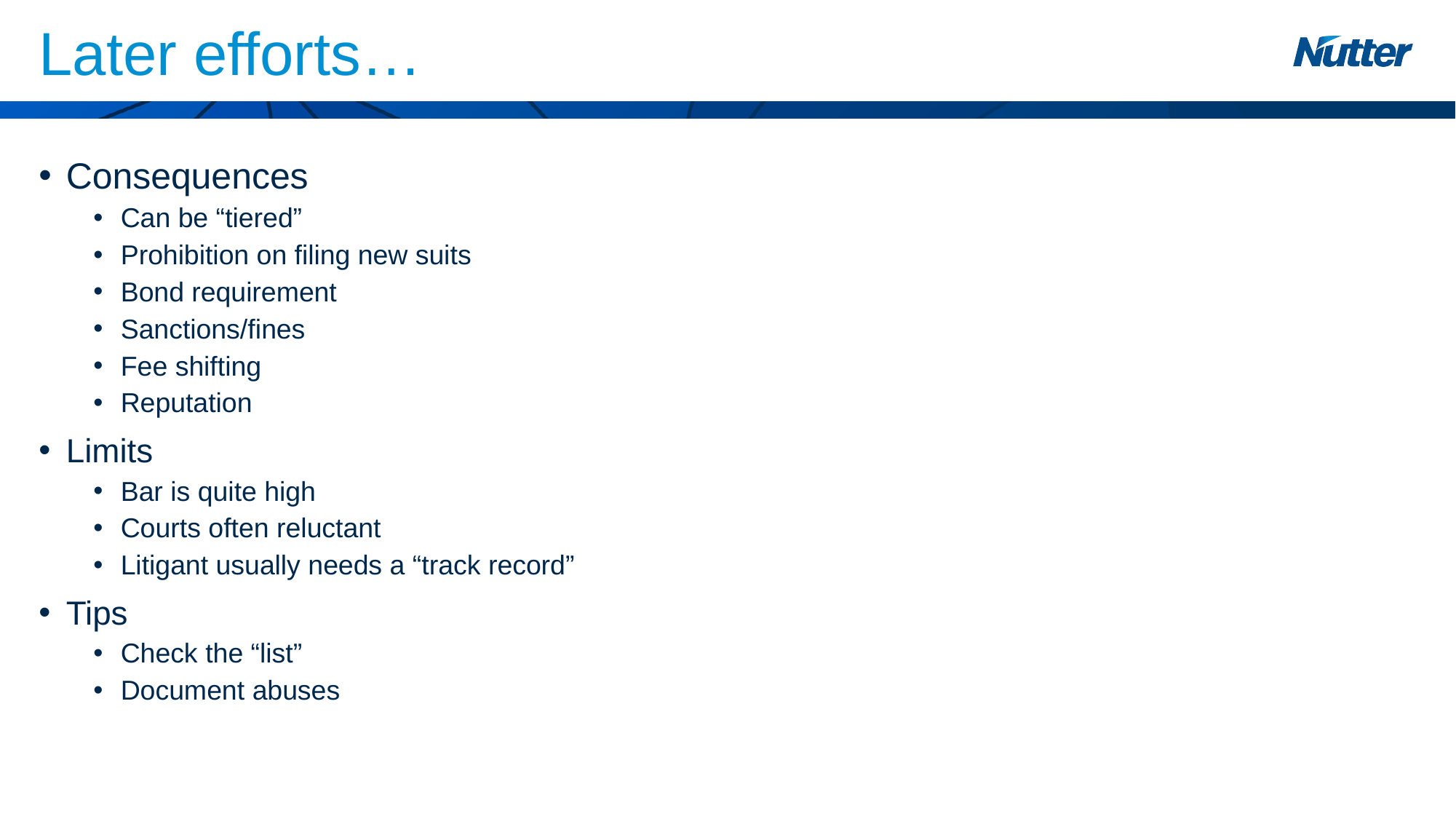

# Later efforts…
Consequences
Can be “tiered”
Prohibition on filing new suits
Bond requirement
Sanctions/fines
Fee shifting
Reputation
Limits
Bar is quite high
Courts often reluctant
Litigant usually needs a “track record”
Tips
Check the “list”
Document abuses